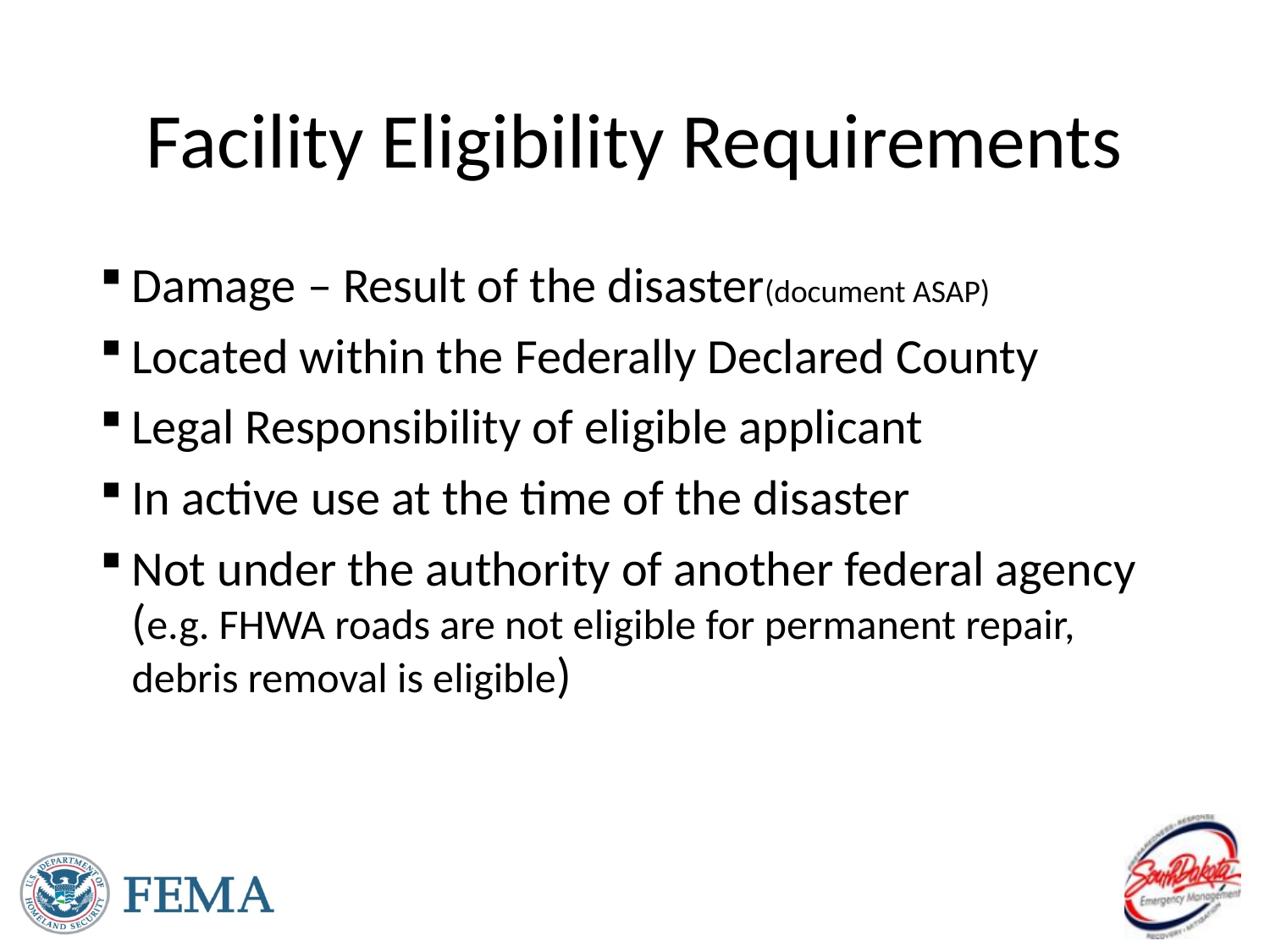

# Facility Eligibility Requirements
Damage – Result of the disaster(document ASAP)
Located within the Federally Declared County
Legal Responsibility of eligible applicant
In active use at the time of the disaster
Not under the authority of another federal agency (e.g. FHWA roads are not eligible for permanent repair, debris removal is eligible)